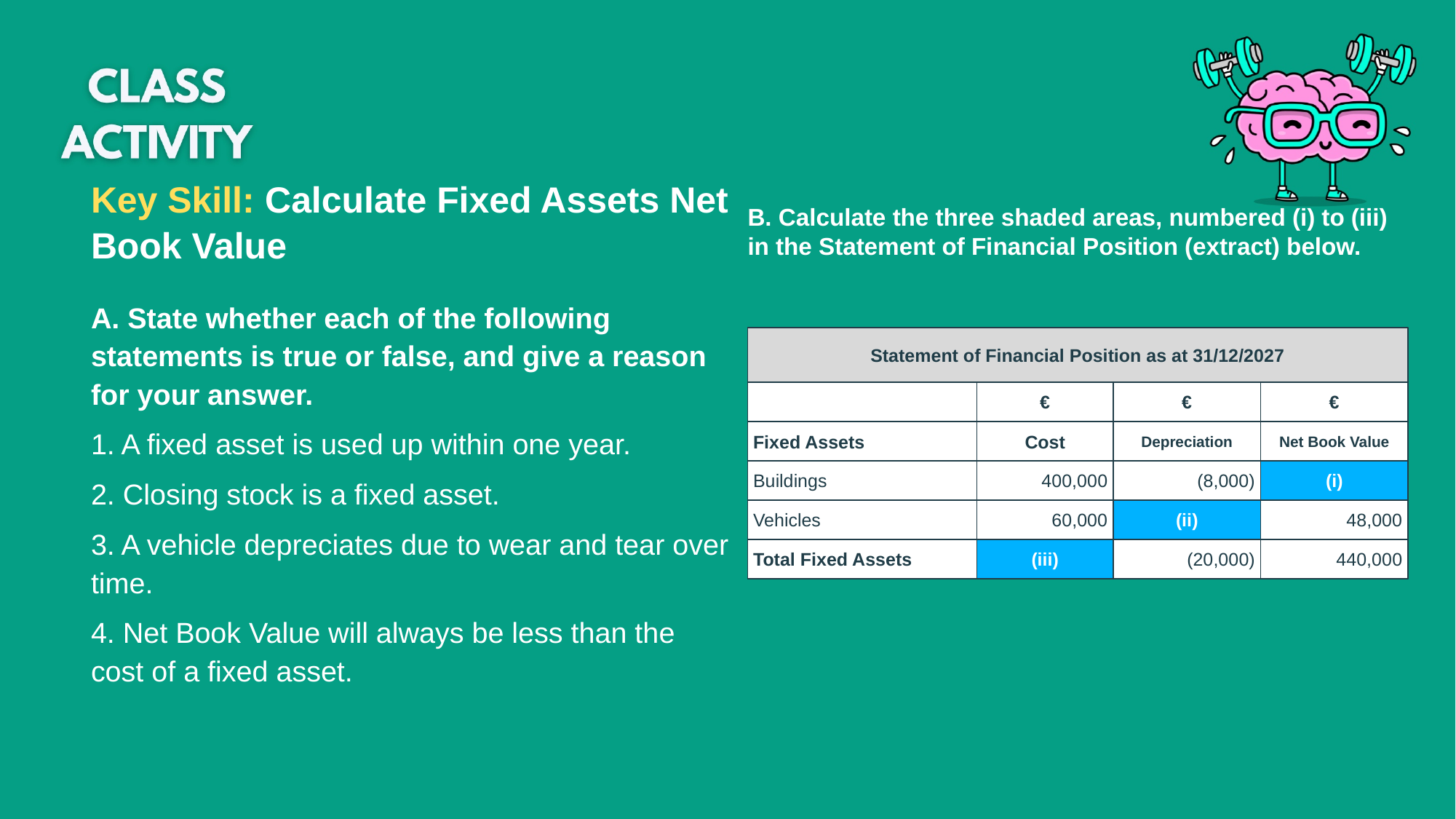

Key Skill: Calculate Fixed Assets Net Book Value
A. State whether each of the following statements is true or false, and give a reason for your answer.
1. A fixed asset is used up within one year.
2. Closing stock is a fixed asset.
3. A vehicle depreciates due to wear and tear over time.
4. Net Book Value will always be less than the cost of a fixed asset.
B. Calculate the three shaded areas, numbered (i) to (iii) in the Statement of Financial Position (extract) below.
Statement of Financial Position as at 31/12/2027

€
€
€
Fixed Assets
Cost
Depreciation
Net Book Value
Buildings
400,000
(8,000)
(i)
Vehicles
60,000
(ii)
48,000
Total Fixed Assets
(iii)
(20,000)
440,000